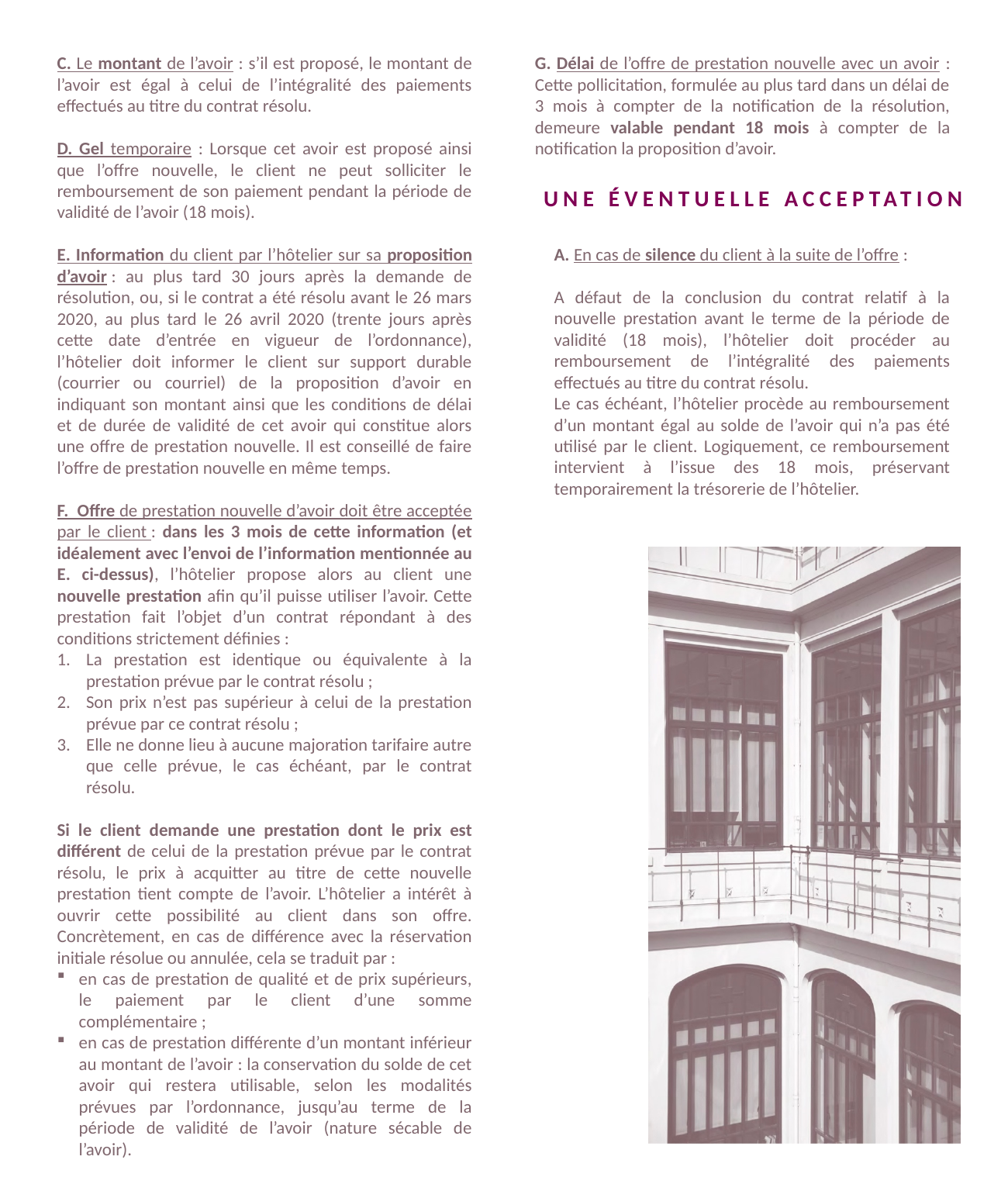

C. Le montant de l’avoir : s’il est proposé, le montant de l’avoir est égal à celui de l’intégralité des paiements effectués au titre du contrat résolu.

D. Gel temporaire : Lorsque cet avoir est proposé ainsi que l’offre nouvelle, le client ne peut solliciter le remboursement de son paiement pendant la période de validité de l’avoir (18 mois).

E. Information du client par l’hôtelier sur sa proposition d’avoir : au plus tard 30 jours après la demande de résolution, ou, si le contrat a été résolu avant le 26 mars 2020, au plus tard le 26 avril 2020 (trente jours après cette date d’entrée en vigueur de l’ordonnance), l’hôtelier doit informer le client sur support durable (courrier ou courriel) de la proposition d’avoir en indiquant son montant ainsi que les conditions de délai et de durée de validité de cet avoir qui constitue alors une offre de prestation nouvelle. Il est conseillé de faire l’offre de prestation nouvelle en même temps.

F.  Offre de prestation nouvelle d’avoir doit être acceptée par le client : dans les 3 mois de cette information (et idéalement avec l’envoi de l’information mentionnée au E. ci-dessus), l’hôtelier propose alors au client une nouvelle prestation afin qu’il puisse utiliser l’avoir. Cette prestation fait l’objet d’un contrat répondant à des conditions strictement définies :
La prestation est identique ou équivalente à la prestation prévue par le contrat résolu ;
Son prix n’est pas supérieur à celui de la prestation prévue par ce contrat résolu ;
Elle ne donne lieu à aucune majoration tarifaire autre que celle prévue, le cas échéant, par le contrat résolu.

Si le client demande une prestation dont le prix est différent de celui de la prestation prévue par le contrat résolu, le prix à acquitter au titre de cette nouvelle prestation tient compte de l’avoir. L’hôtelier a intérêt à ouvrir cette possibilité au client dans son offre. Concrètement, en cas de différence avec la réservation initiale résolue ou annulée, cela se traduit par :
en cas de prestation de qualité et de prix supérieurs, le paiement par le client d’une somme complémentaire ;
en cas de prestation différente d’un montant inférieur au montant de l’avoir : la conservation du solde de cet avoir qui restera utilisable, selon les modalités prévues par l’ordonnance, jusqu’au terme de la période de validité de l’avoir (nature sécable de l’avoir).

G. Délai de l’offre de prestation nouvelle avec un avoir : Cette pollicitation, formulée au plus tard dans un délai de 3 mois à compter de la notification de la résolution, demeure valable pendant 18 mois à compter de la notification la proposition d’avoir.

Une éventuelle acceptation
A. En cas de silence du client à la suite de l’offre :

A défaut de la conclusion du contrat relatif à la nouvelle prestation avant le terme de la période de validité (18 mois), l’hôtelier doit procéder au remboursement de l’intégralité des paiements effectués au titre du contrat résolu.
Le cas échéant, l’hôtelier procède au remboursement d’un montant égal au solde de l’avoir qui n’a pas été utilisé par le client. Logiquement, ce remboursement intervient à l’issue des 18 mois, préservant temporairement la trésorerie de l’hôtelier.